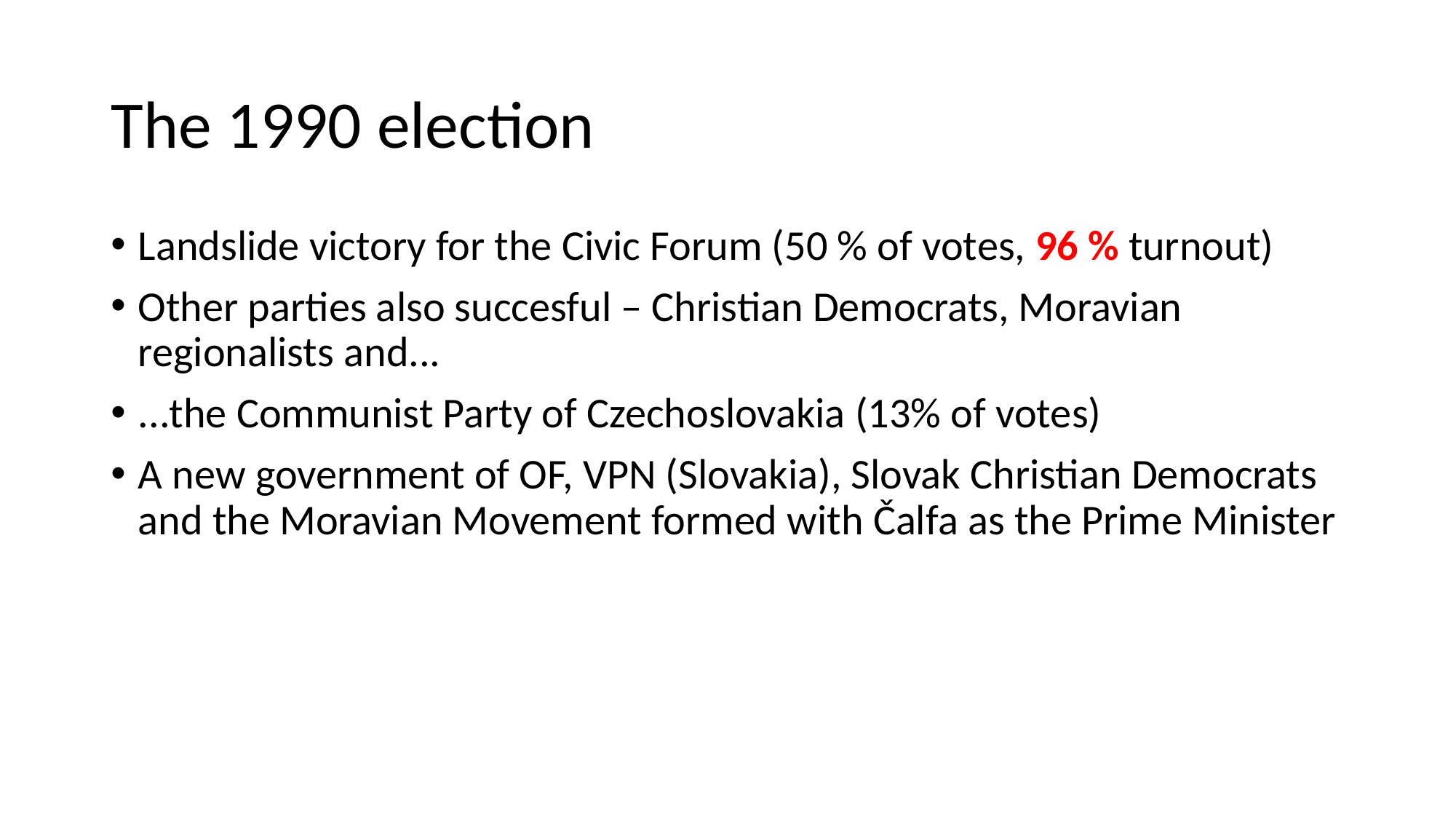

# The 1990 election
Landslide victory for the Civic Forum (50 % of votes, 96 % turnout)
Other parties also succesful – Christian Democrats, Moravian regionalists and...
...the Communist Party of Czechoslovakia (13% of votes)
A new government of OF, VPN (Slovakia), Slovak Christian Democrats and the Moravian Movement formed with Čalfa as the Prime Minister